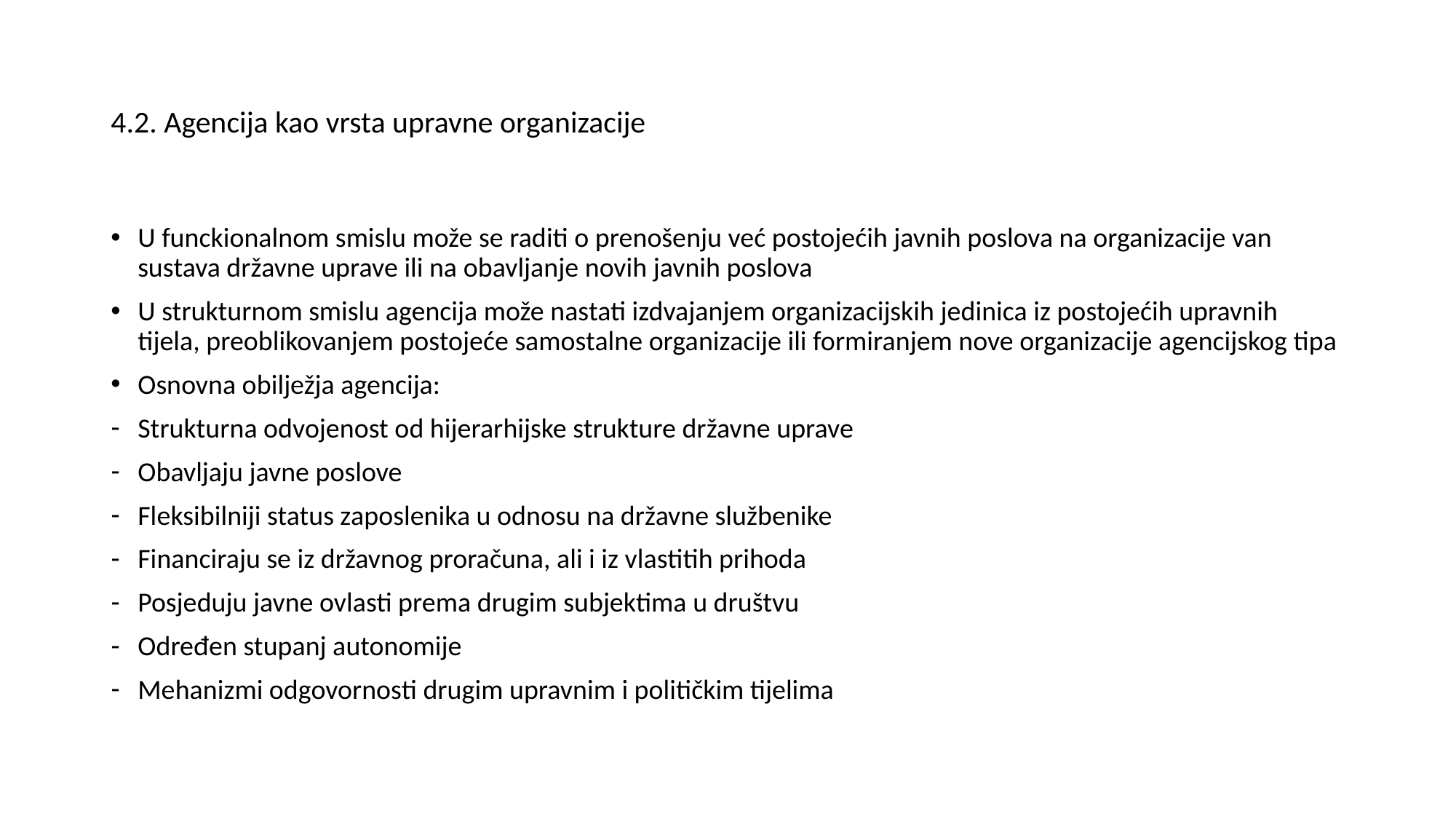

# 4.2. Agencija kao vrsta upravne organizacije
U funckionalnom smislu može se raditi o prenošenju već postojećih javnih poslova na organizacije van sustava državne uprave ili na obavljanje novih javnih poslova
U strukturnom smislu agencija može nastati izdvajanjem organizacijskih jedinica iz postojećih upravnih tijela, preoblikovanjem postojeće samostalne organizacije ili formiranjem nove organizacije agencijskog tipa
Osnovna obilježja agencija:
Strukturna odvojenost od hijerarhijske strukture državne uprave
Obavljaju javne poslove
Fleksibilniji status zaposlenika u odnosu na državne službenike
Financiraju se iz državnog proračuna, ali i iz vlastitih prihoda
Posjeduju javne ovlasti prema drugim subjektima u društvu
Određen stupanj autonomije
Mehanizmi odgovornosti drugim upravnim i političkim tijelima